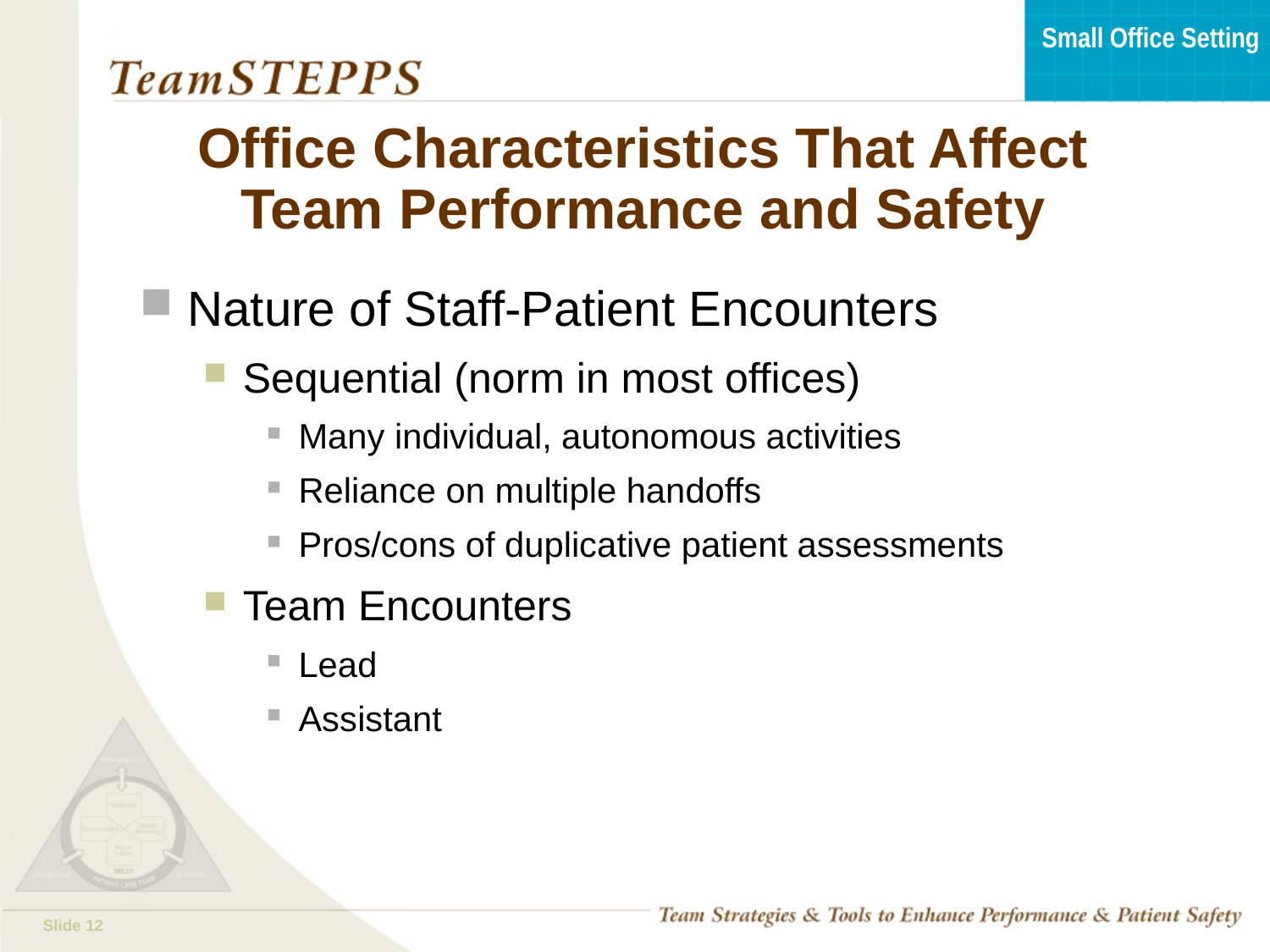

# Office Characteristics That Affect Team Performance and Safety
Nature of Staff-Patient Encounters
Sequential (norm in most offices)
Many individual, autonomous activities
Reliance on multiple handoffs
Pros/cons of duplicative patient assessments
Team Encounters
Lead
Assistant